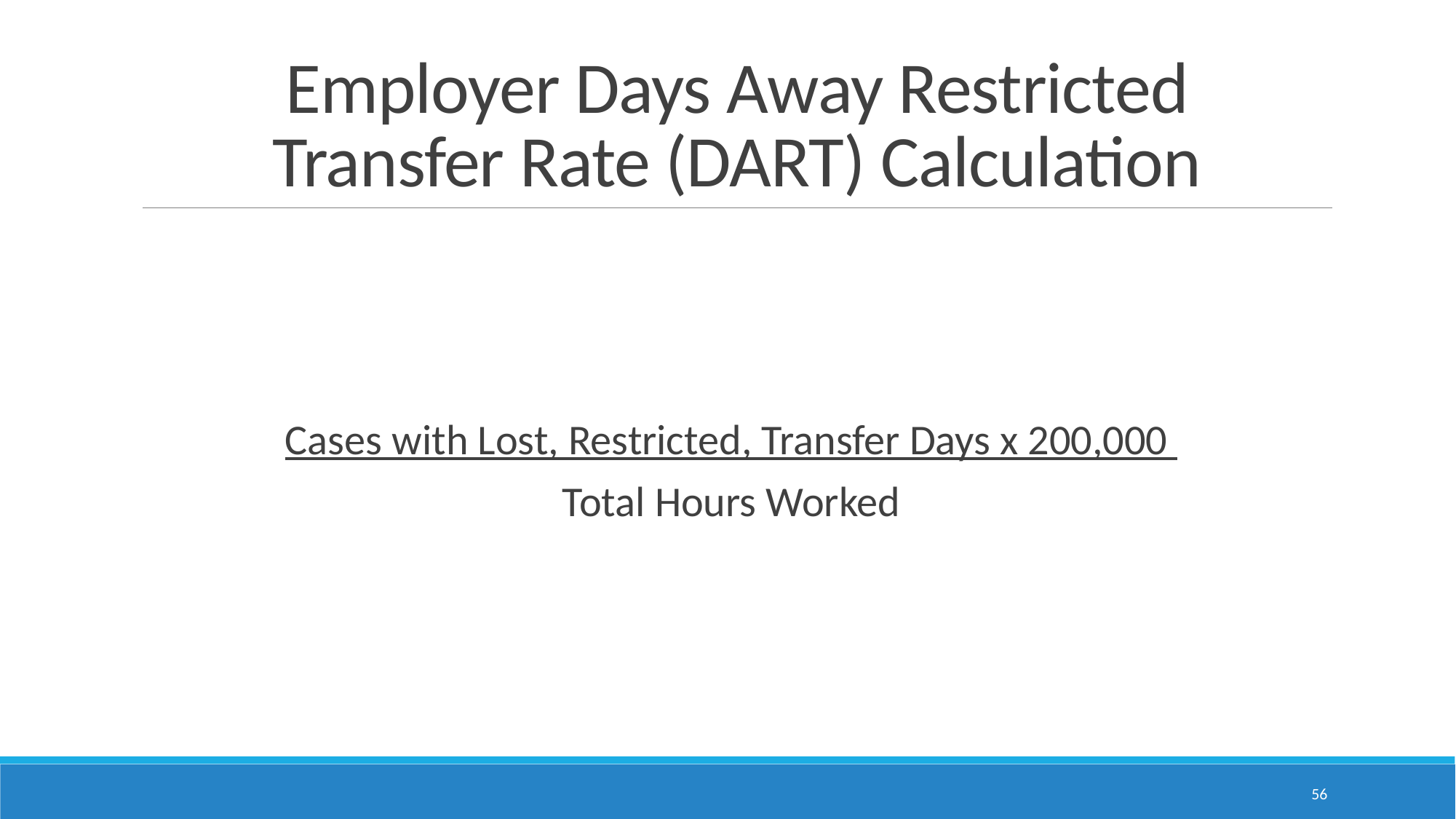

# Employer Days Away Restricted Transfer Rate (DART) Calculation

Cases with Lost, Restricted, Transfer Days x 200,000
Total Hours Worked

56